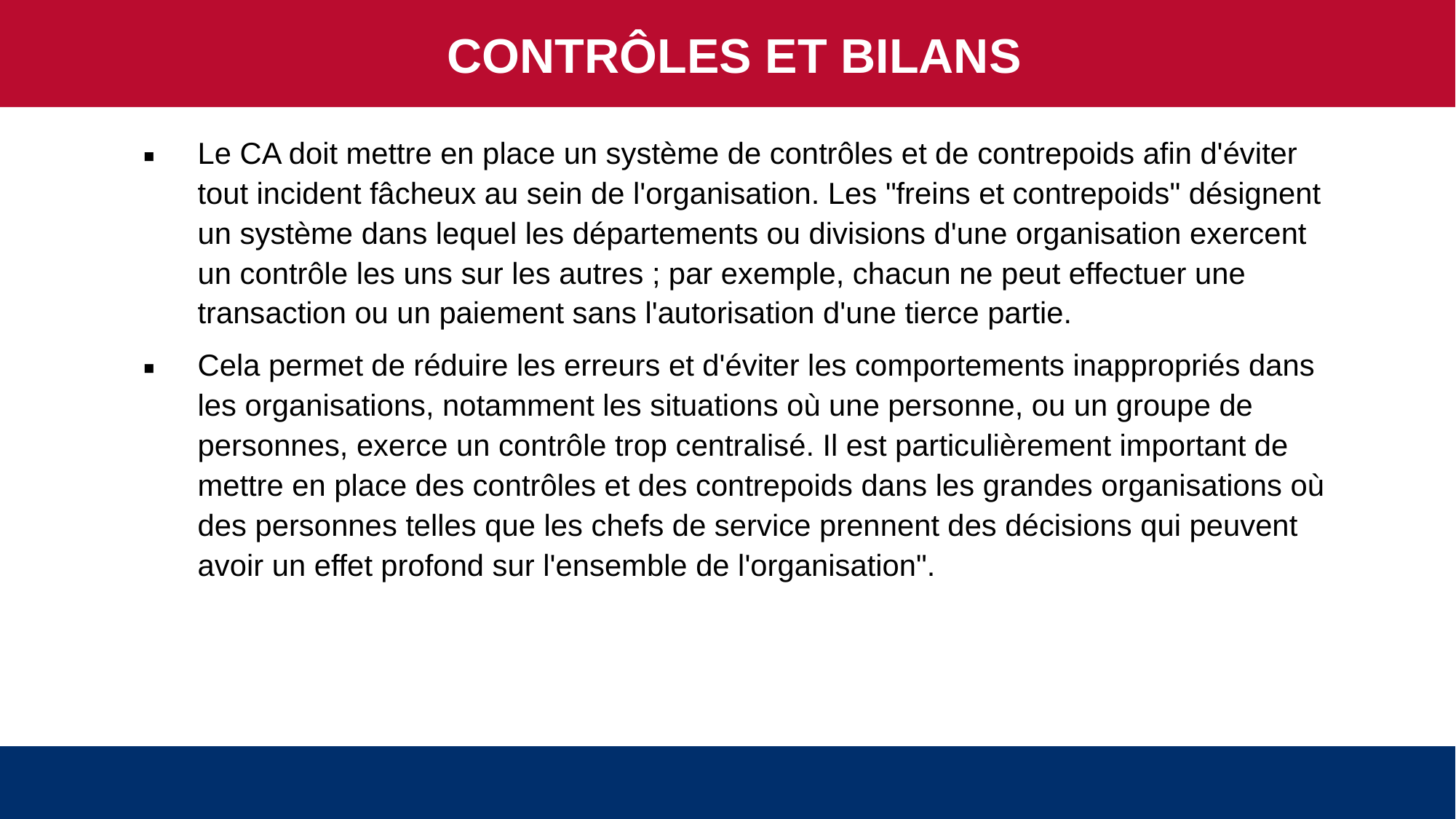

CONTRÔLES ET BILANS
Le CA doit mettre en place un système de contrôles et de contrepoids afin d'éviter tout incident fâcheux au sein de l'organisation. Les "freins et contrepoids" désignent un système dans lequel les départements ou divisions d'une organisation exercent un contrôle les uns sur les autres ; par exemple, chacun ne peut effectuer une transaction ou un paiement sans l'autorisation d'une tierce partie.
Cela permet de réduire les erreurs et d'éviter les comportements inappropriés dans les organisations, notamment les situations où une personne, ou un groupe de personnes, exerce un contrôle trop centralisé. Il est particulièrement important de mettre en place des contrôles et des contrepoids dans les grandes organisations où des personnes telles que les chefs de service prennent des décisions qui peuvent avoir un effet profond sur l'ensemble de l'organisation".